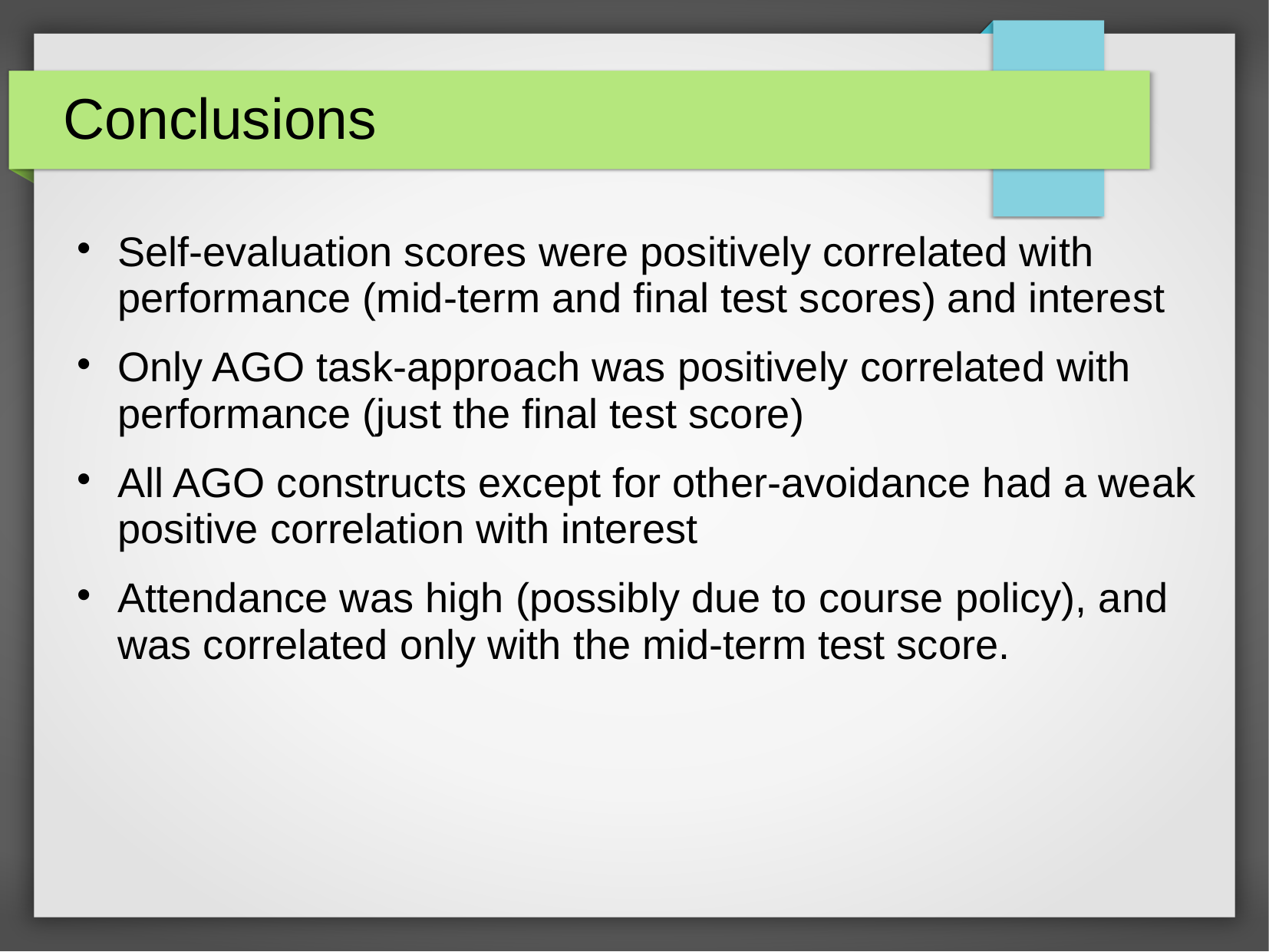

# Conclusions
Self-evaluation scores were positively correlated with performance (mid-term and final test scores) and interest
Only AGO task-approach was positively correlated with performance (just the final test score)
All AGO constructs except for other-avoidance had a weak positive correlation with interest
Attendance was high (possibly due to course policy), and was correlated only with the mid-term test score.